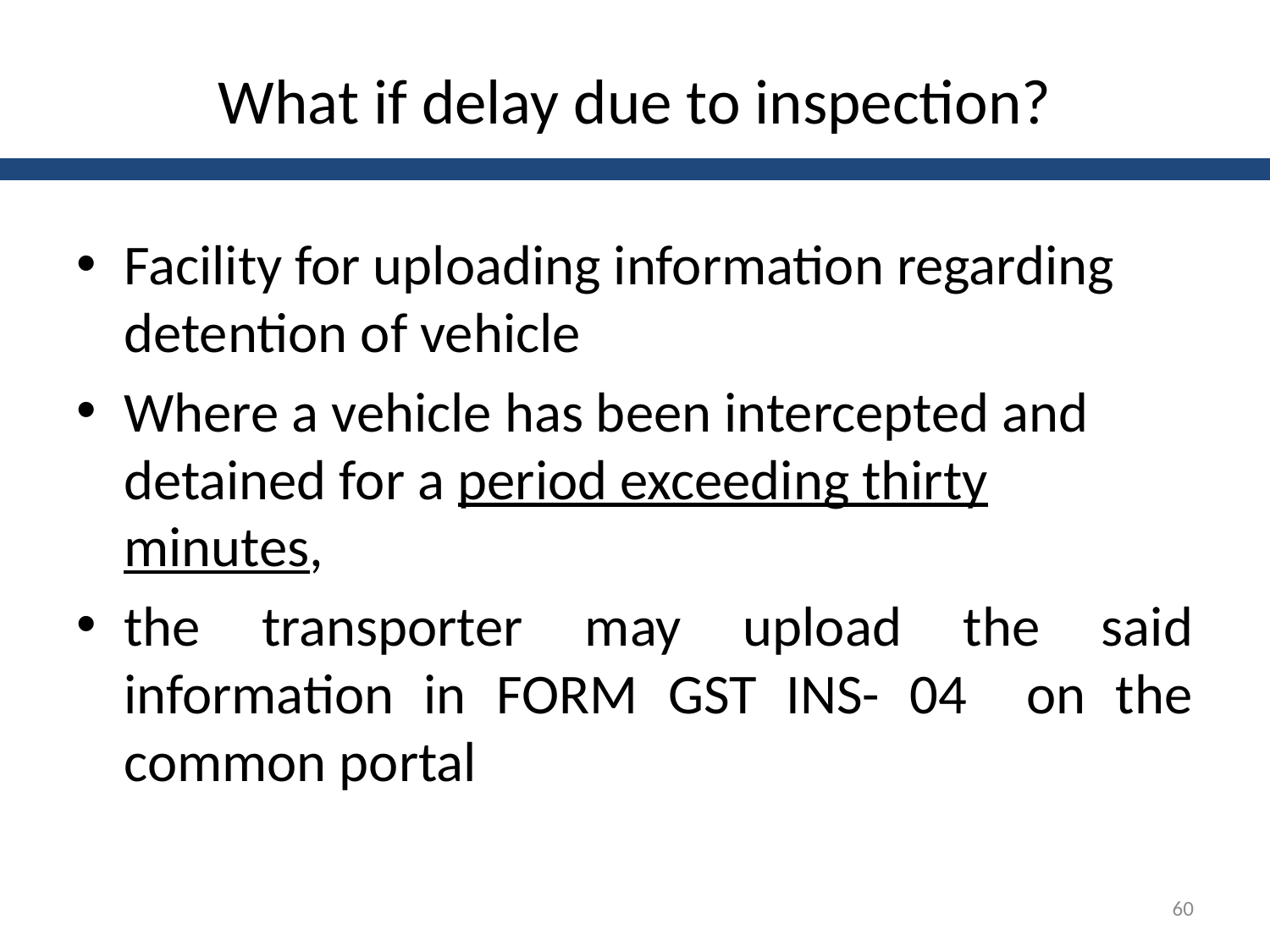

# What if delay due to inspection?
Facility for uploading information regarding detention of vehicle
Where a vehicle has been intercepted and detained for a period exceeding thirty minutes,
the transporter may upload the said information in FORM GST INS- 04  on the common portal
60